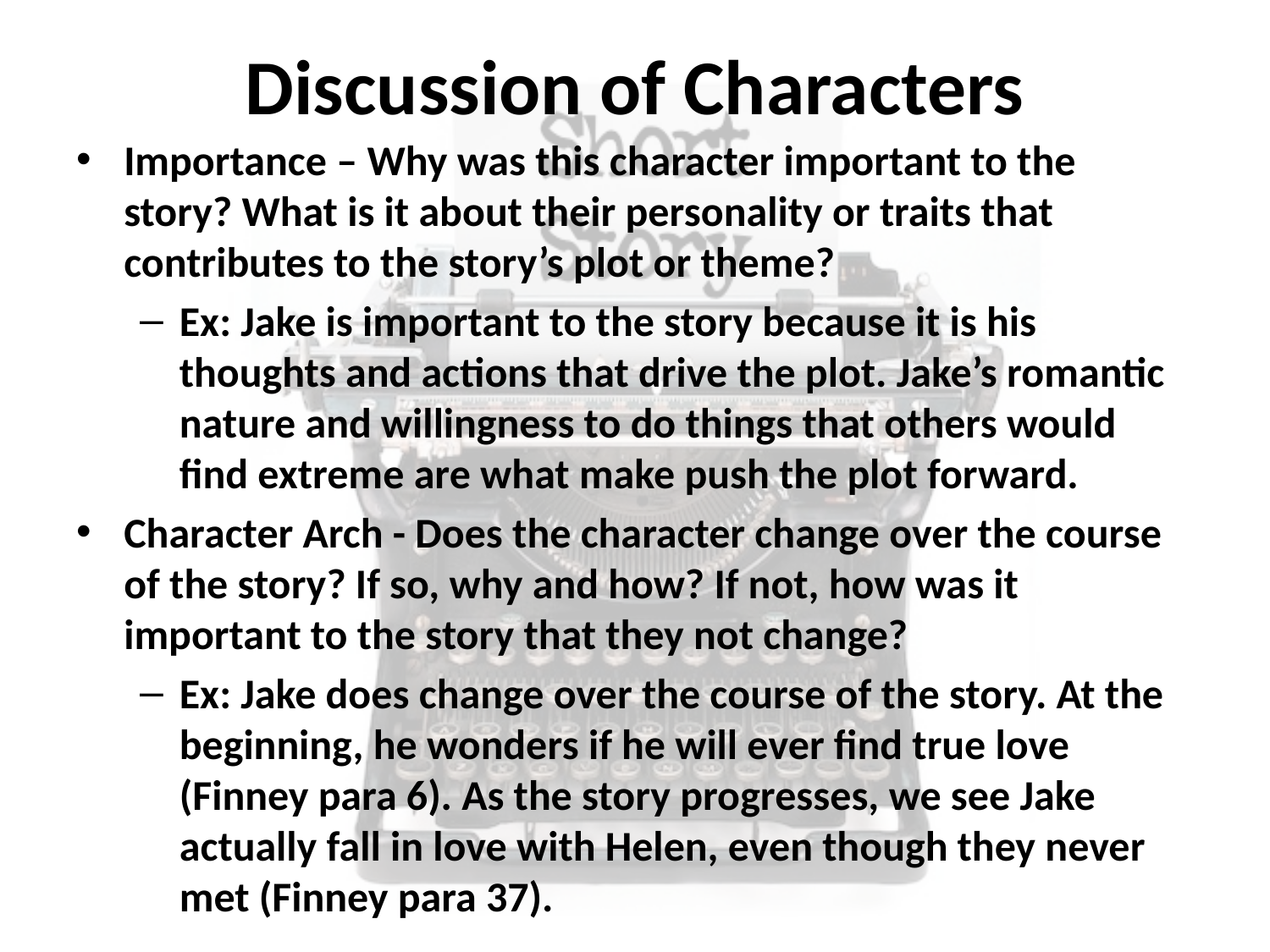

# Discussion of Characters
Importance – Why was this character important to the story? What is it about their personality or traits that contributes to the story’s plot or theme?
Ex: Jake is important to the story because it is his thoughts and actions that drive the plot. Jake’s romantic nature and willingness to do things that others would find extreme are what make push the plot forward.
Character Arch - Does the character change over the course of the story? If so, why and how? If not, how was it important to the story that they not change?
Ex: Jake does change over the course of the story. At the beginning, he wonders if he will ever find true love (Finney para 6). As the story progresses, we see Jake actually fall in love with Helen, even though they never met (Finney para 37).